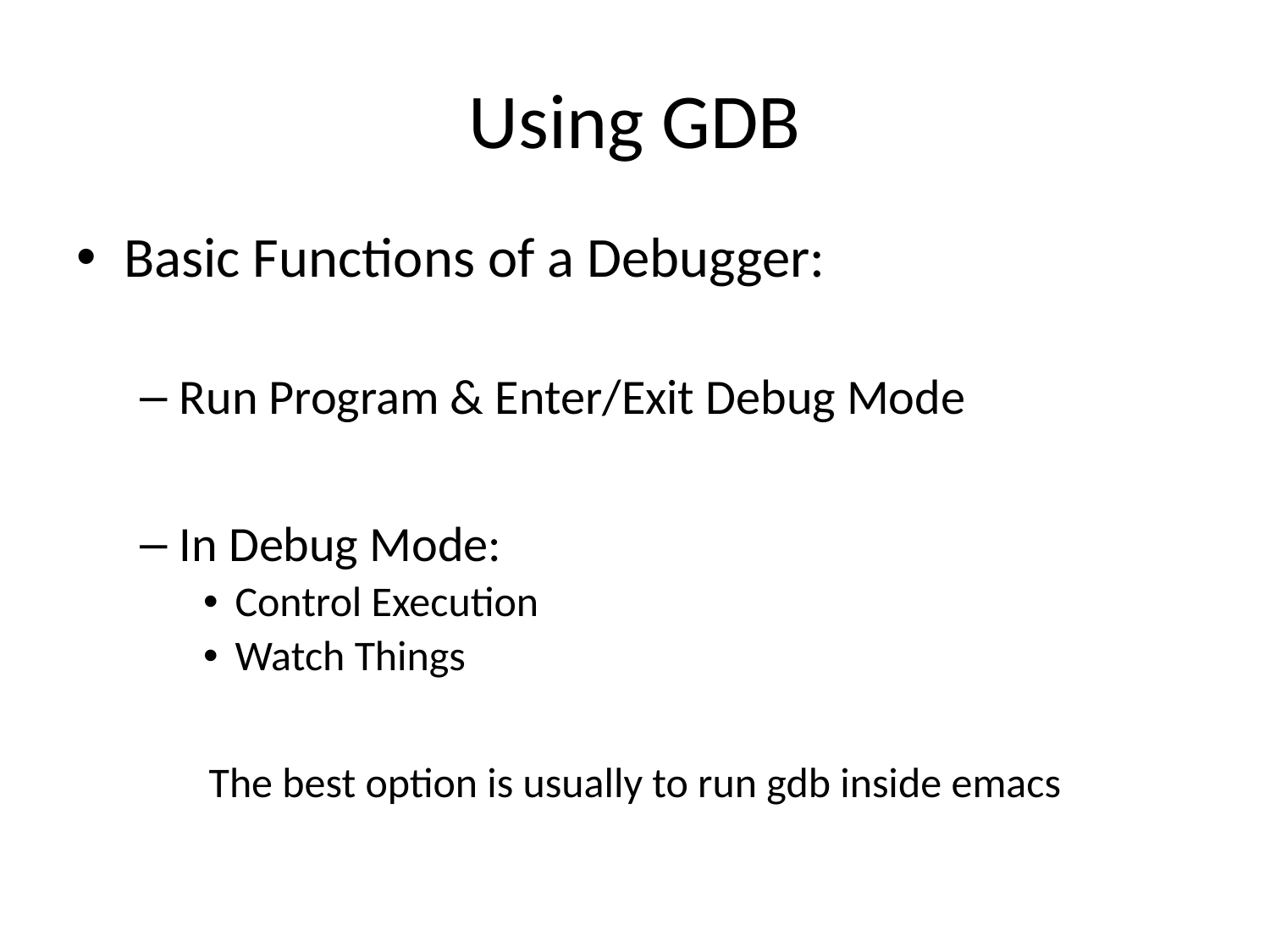

# Using GDB
Basic Functions of a Debugger:

Run Program & Enter/Exit Debug Mode

In Debug Mode:
Control Execution
Watch Things

The best option is usually to run gdb inside emacs